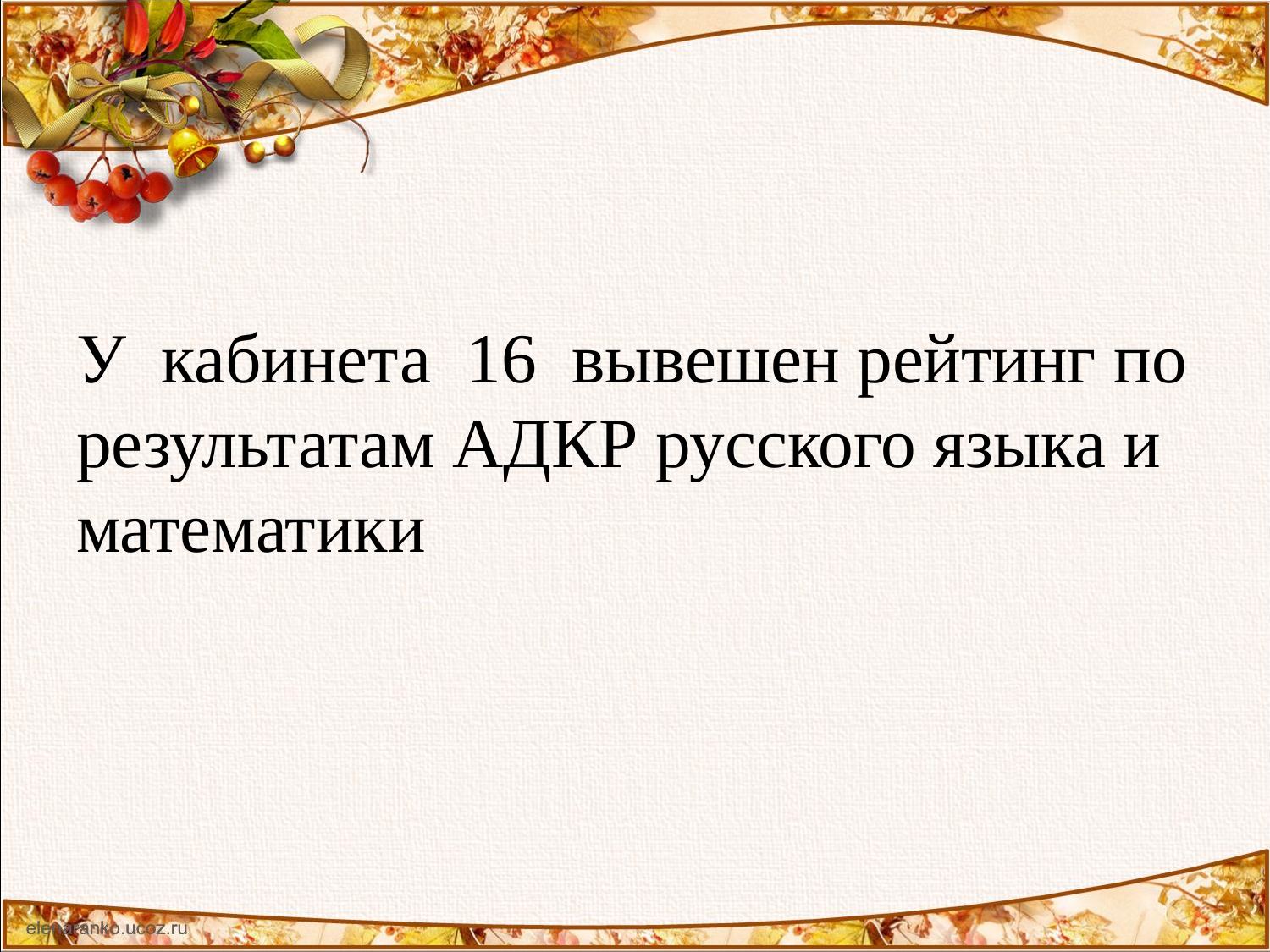

#
У  кабинета  16  вывешен рейтинг по результатам АДКР русского языка и математики